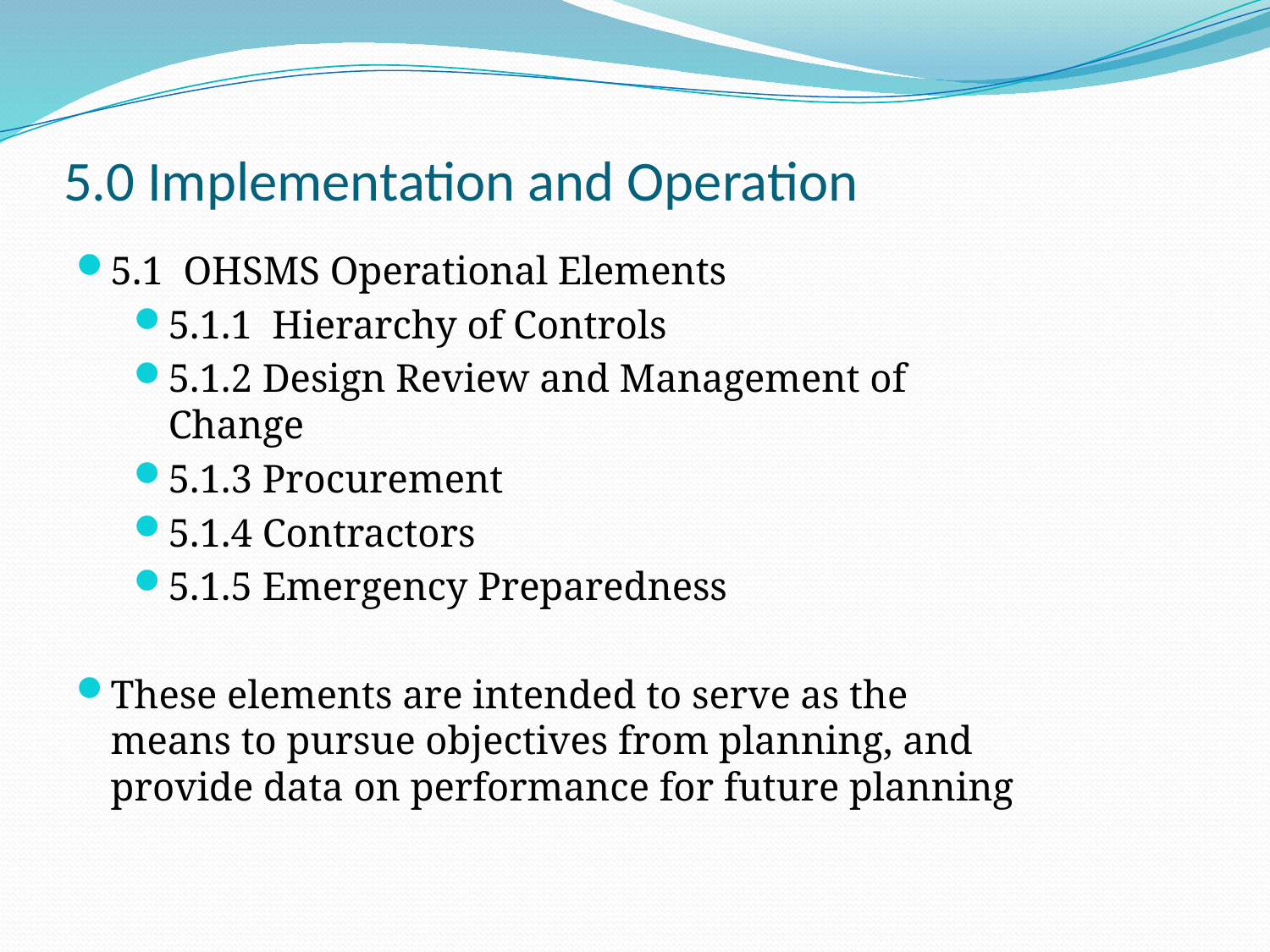

5.0 Implementation and Operation
5.1  OHSMS Operational Elements
5.1.1  Hierarchy of Controls
5.1.2 Design Review and Management of Change
5.1.3 Procurement
5.1.4 Contractors
5.1.5 Emergency Preparedness

These elements are intended to serve as the means to pursue objectives from planning, and provide data on performance for future planning